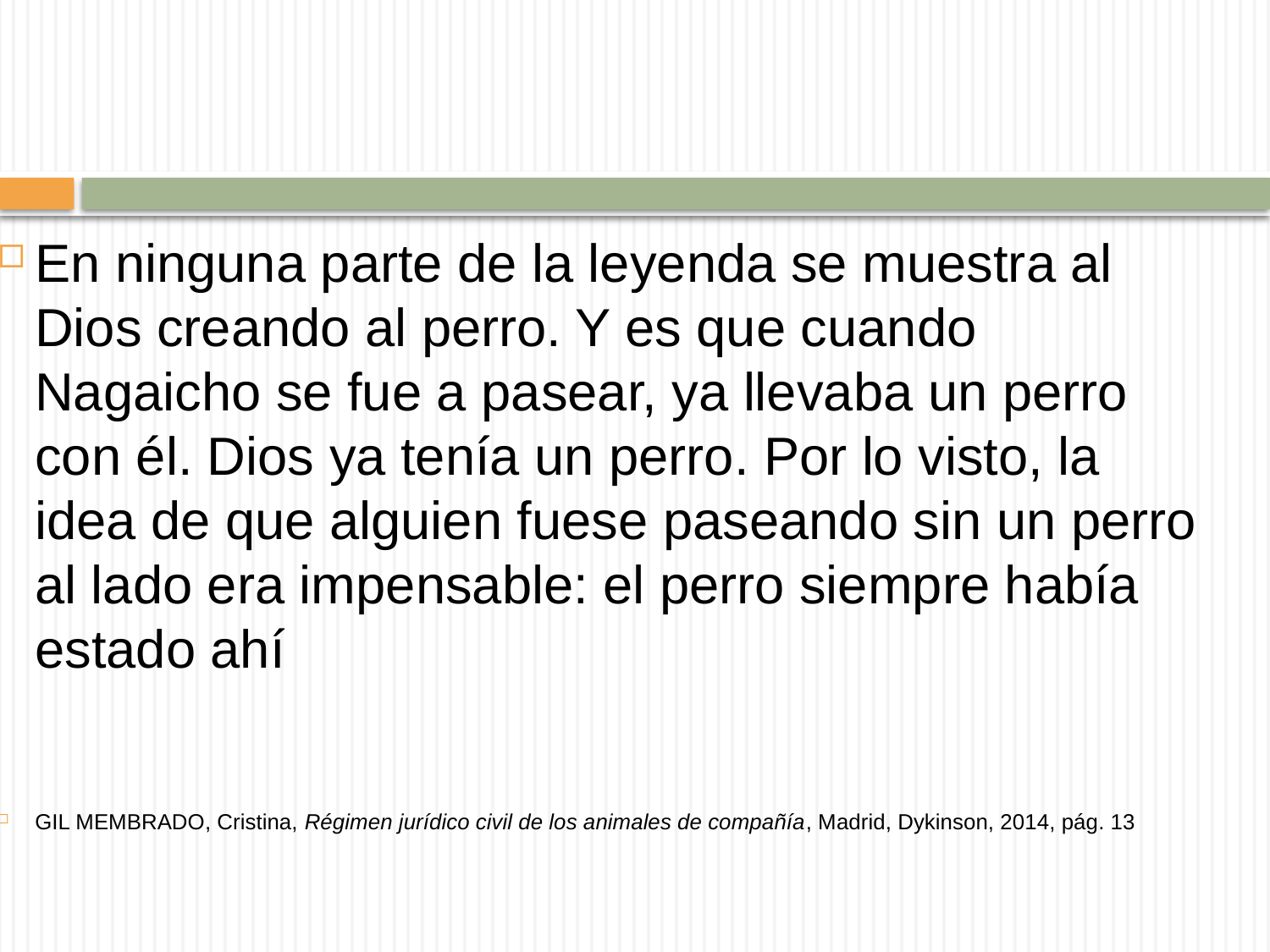

En ninguna parte de la leyenda se muestra al Dios creando al perro. Y es que cuando Nagaicho se fue a pasear, ya llevaba un perro con él. Dios ya tenía un perro. Por lo visto, la idea de que alguien fuese paseando sin un perro al lado era impensable: el perro siempre había estado ahí

GIL MEMBRADO, Cristina, Régimen jurídico civil de los animales de compañía, Madrid, Dykinson, 2014, pág. 13